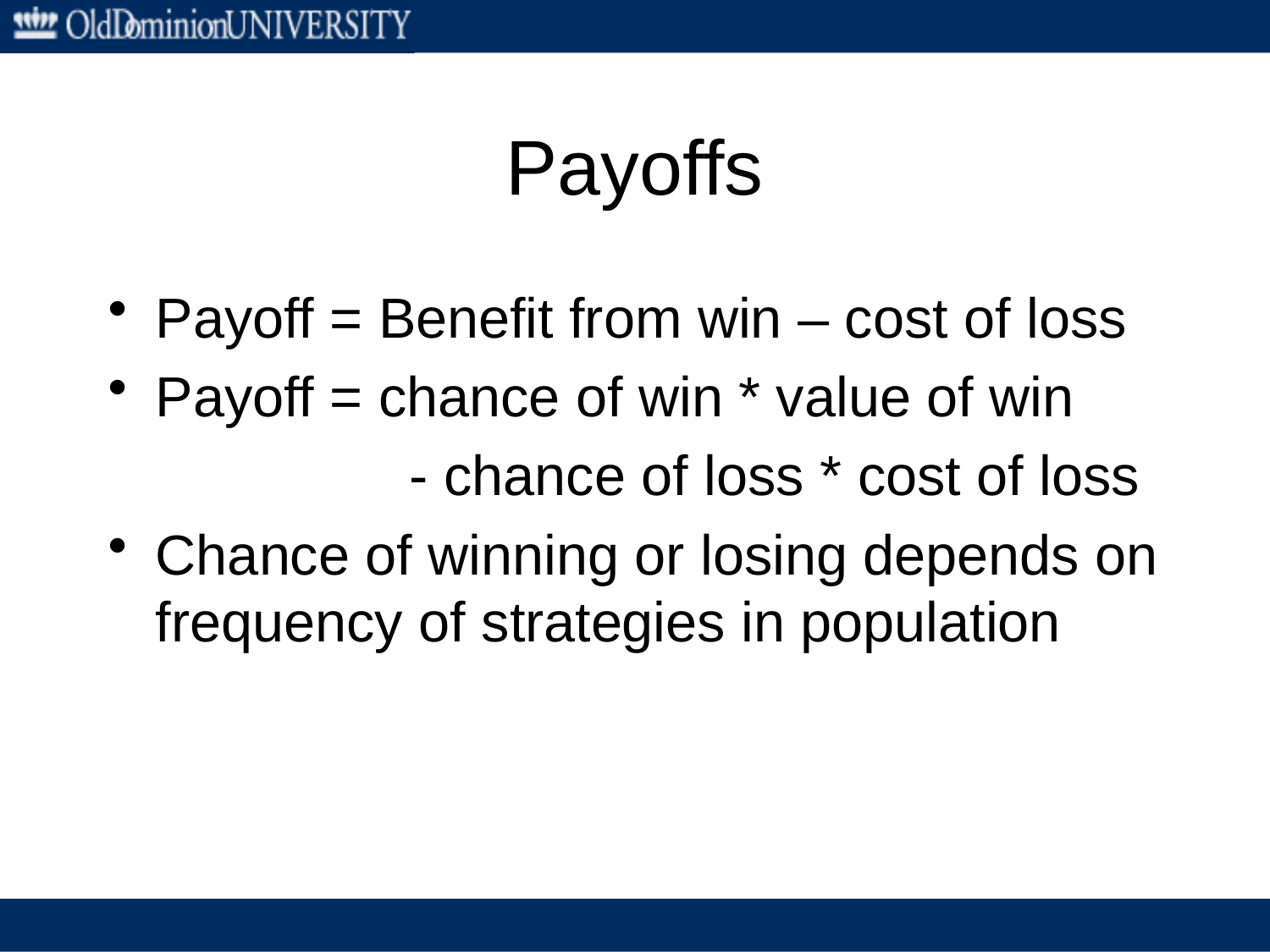

# Payoffs
Payoff = Benefit from win – cost of loss
Payoff = chance of win * value of win
			- chance of loss * cost of loss
Chance of winning or losing depends on frequency of strategies in population